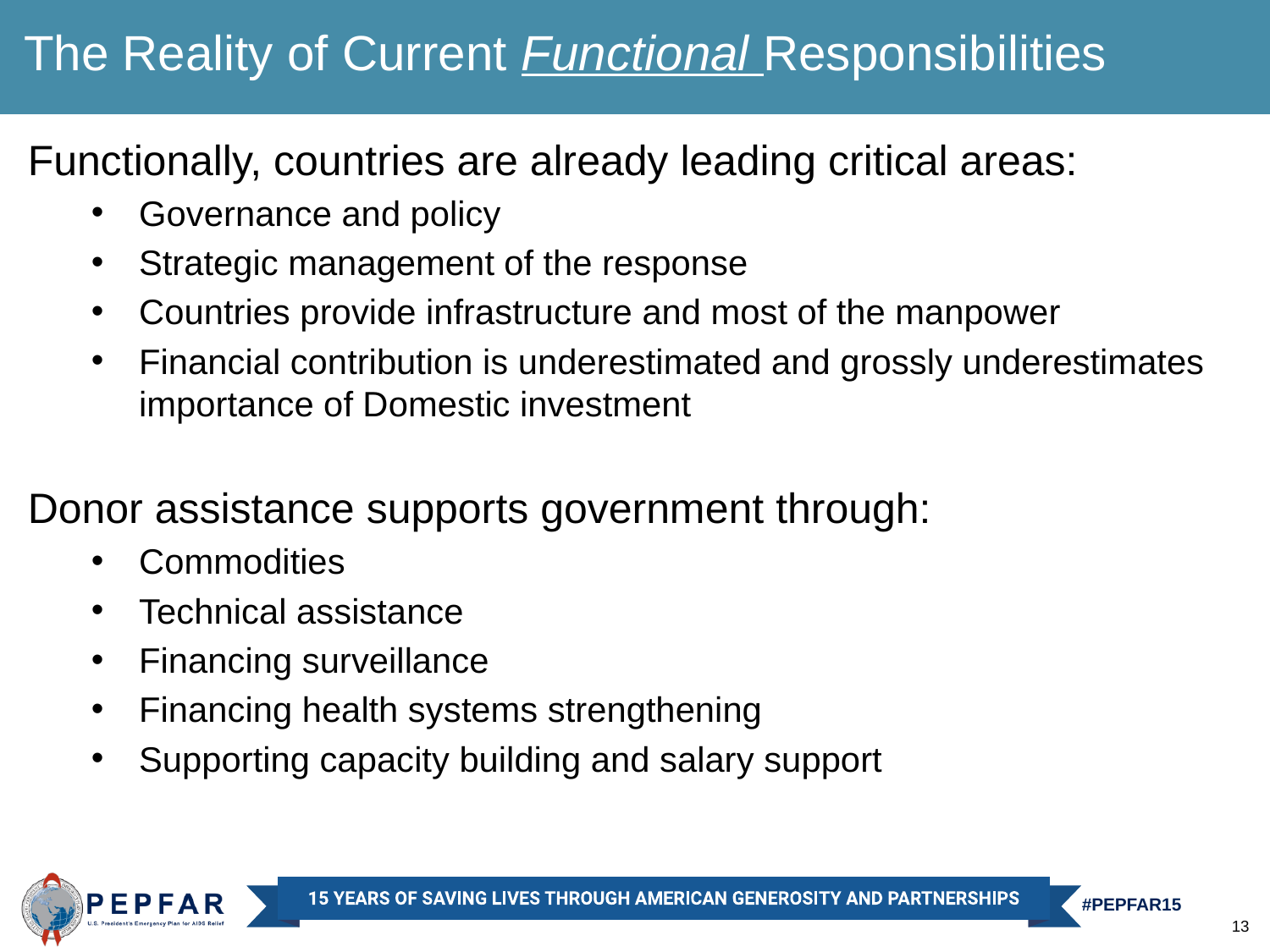

The Reality of Current Functional Responsibilities
Functionally, countries are already leading critical areas:
Governance and policy
Strategic management of the response
Countries provide infrastructure and most of the manpower
Financial contribution is underestimated and grossly underestimates importance of Domestic investment

Donor assistance supports government through:
Commodities
Technical assistance
Financing surveillance
Financing health systems strengthening
Supporting capacity building and salary support